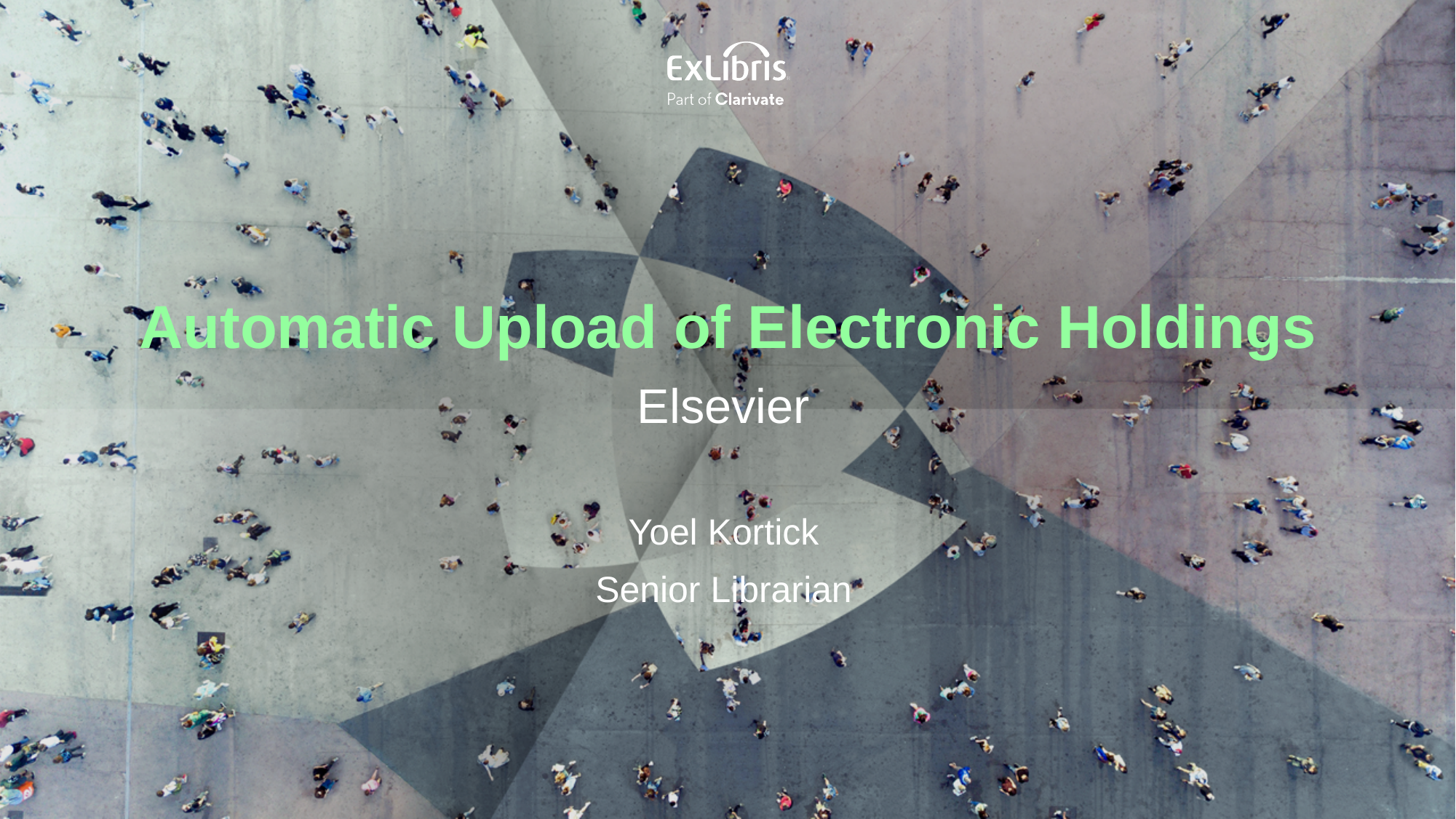

Automatic Upload of Electronic Holdings
Elsevier
Yoel Kortick
Senior Librarian